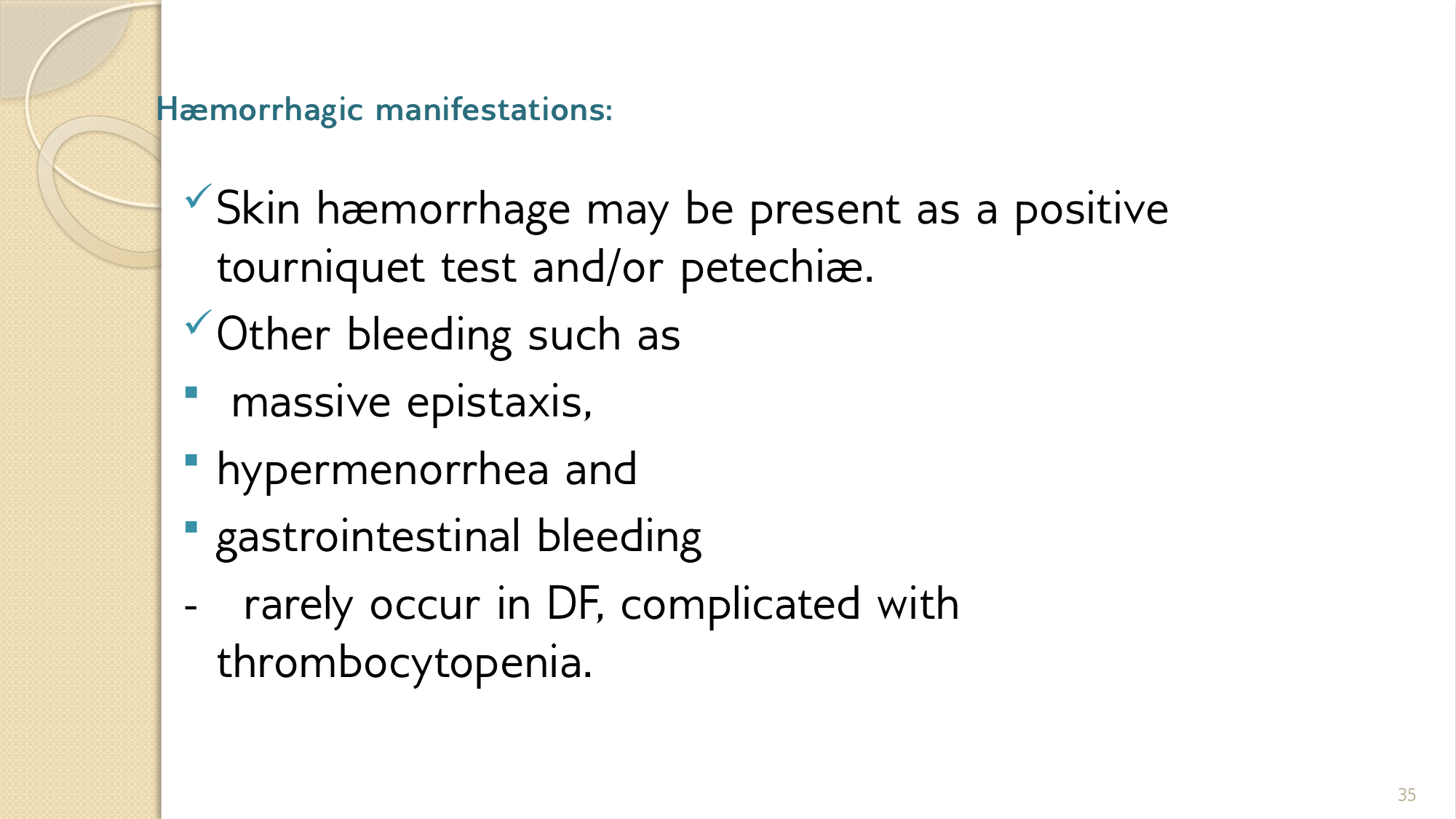

# Haemorrhagic manifestations:
Skin haemorrhage may be present as a positive tourniquet test and/or petechiae.
Other bleeding such as
 massive epistaxis,
hypermenorrhea and
gastrointestinal bleeding
-   rarely occur in DF, complicated with thrombocytopenia.
35